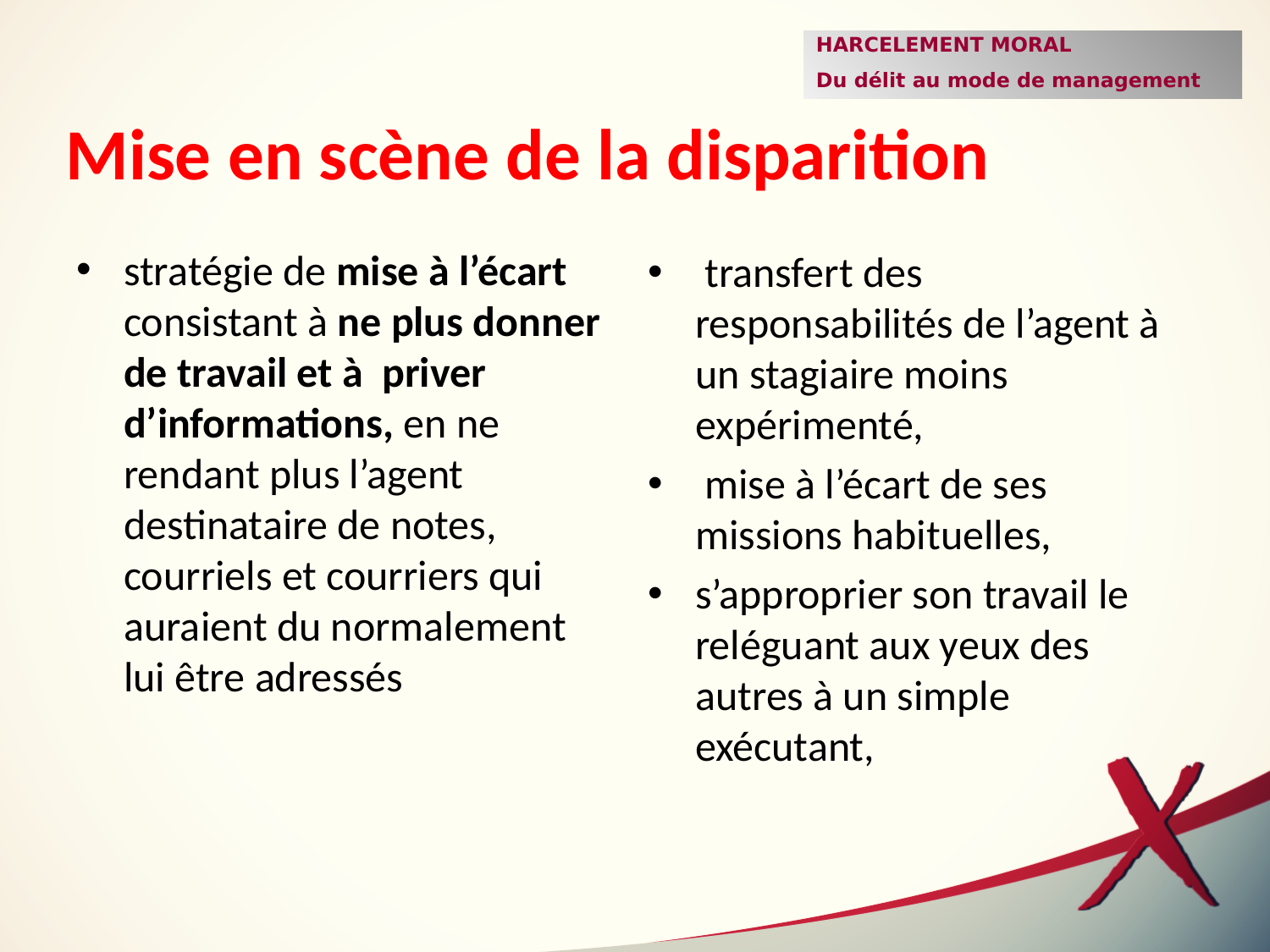

HARCELEMENT MORAL
Du délit au mode de management

# Mise en scène de la disparition
stratégie de mise à l’écart consistant à ne plus donner de travail et à  priver d’informations, en ne  rendant plus l’agent  destinataire de notes, courriels et courriers qui auraient du normalement lui être adressés
 transfert des responsabilités de l’agent à un stagiaire moins expérimenté,
 mise à l’écart de ses missions habituelles,
s’approprier son travail le reléguant aux yeux des autres à un simple exécutant,